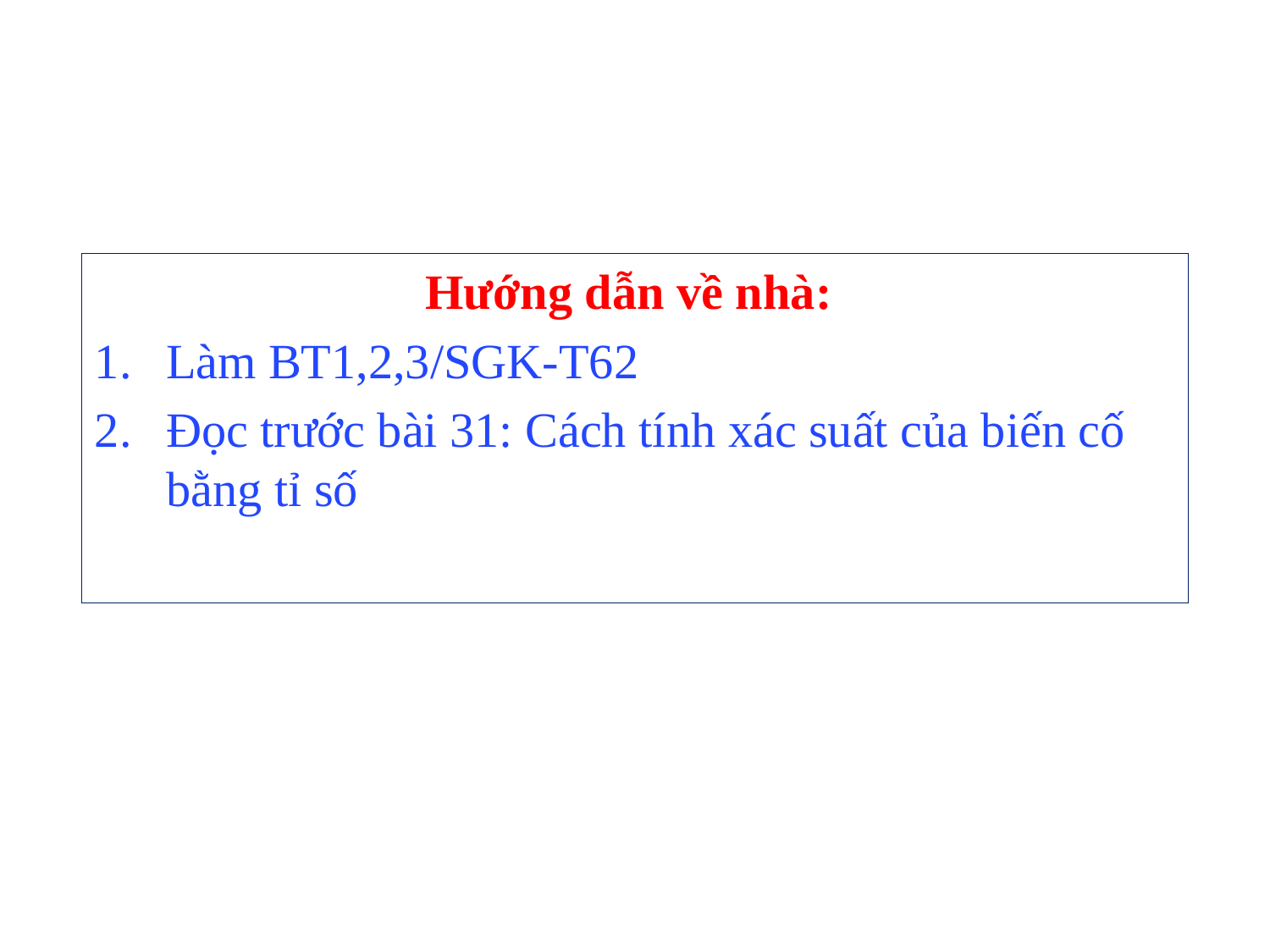

Hướng dẫn về nhà:
Làm BT1,2,3/SGK-T62
Đọc trước bài 31: Cách tính xác suất của biến cố bằng tỉ số